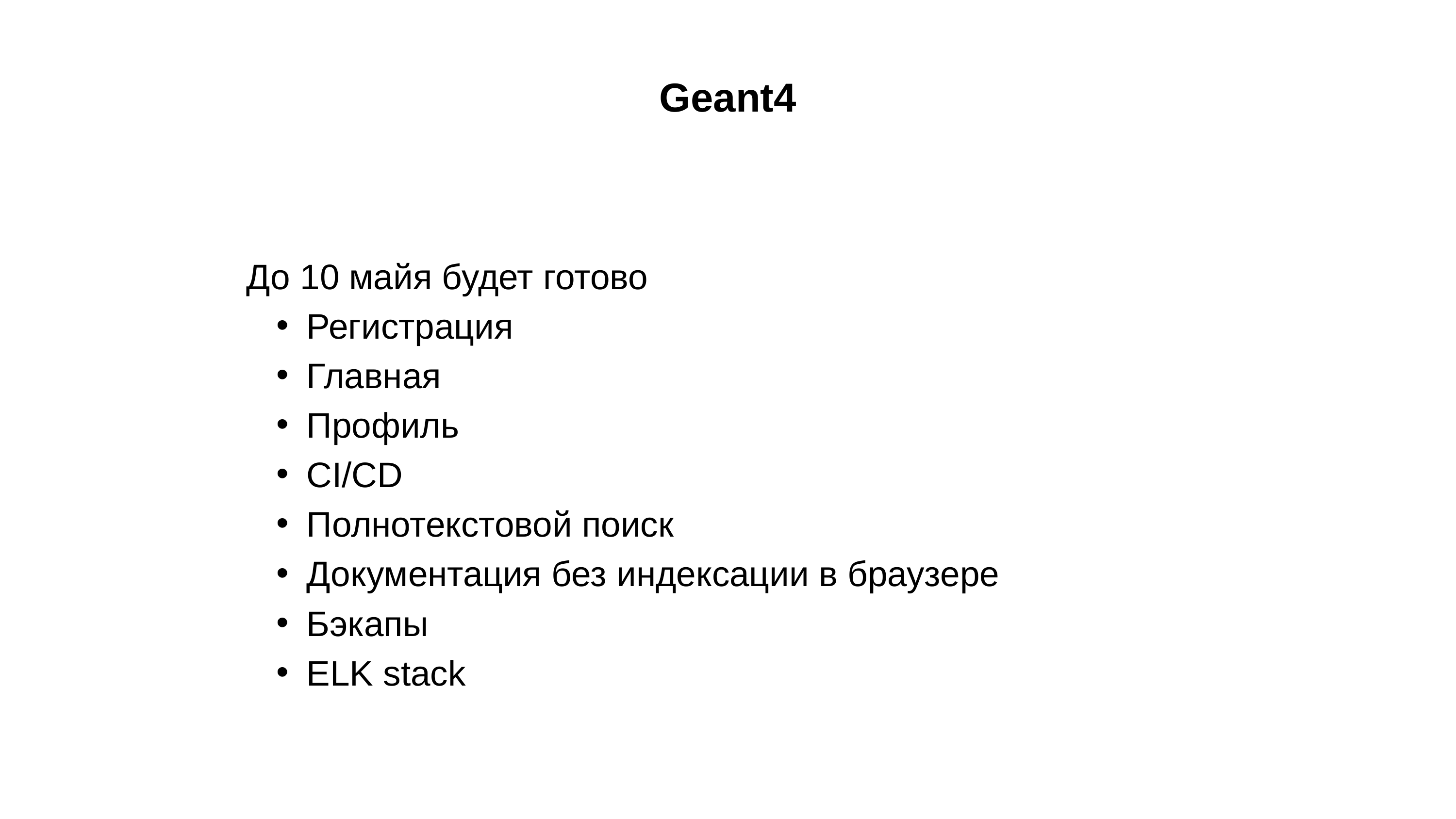

Geant4
До 10 майя будет готово
Регистрация
Главная
Профиль
CI/CD
Полнотекстовой поиск
Документация без индексации в браузере
Бэкапы
ELK stack